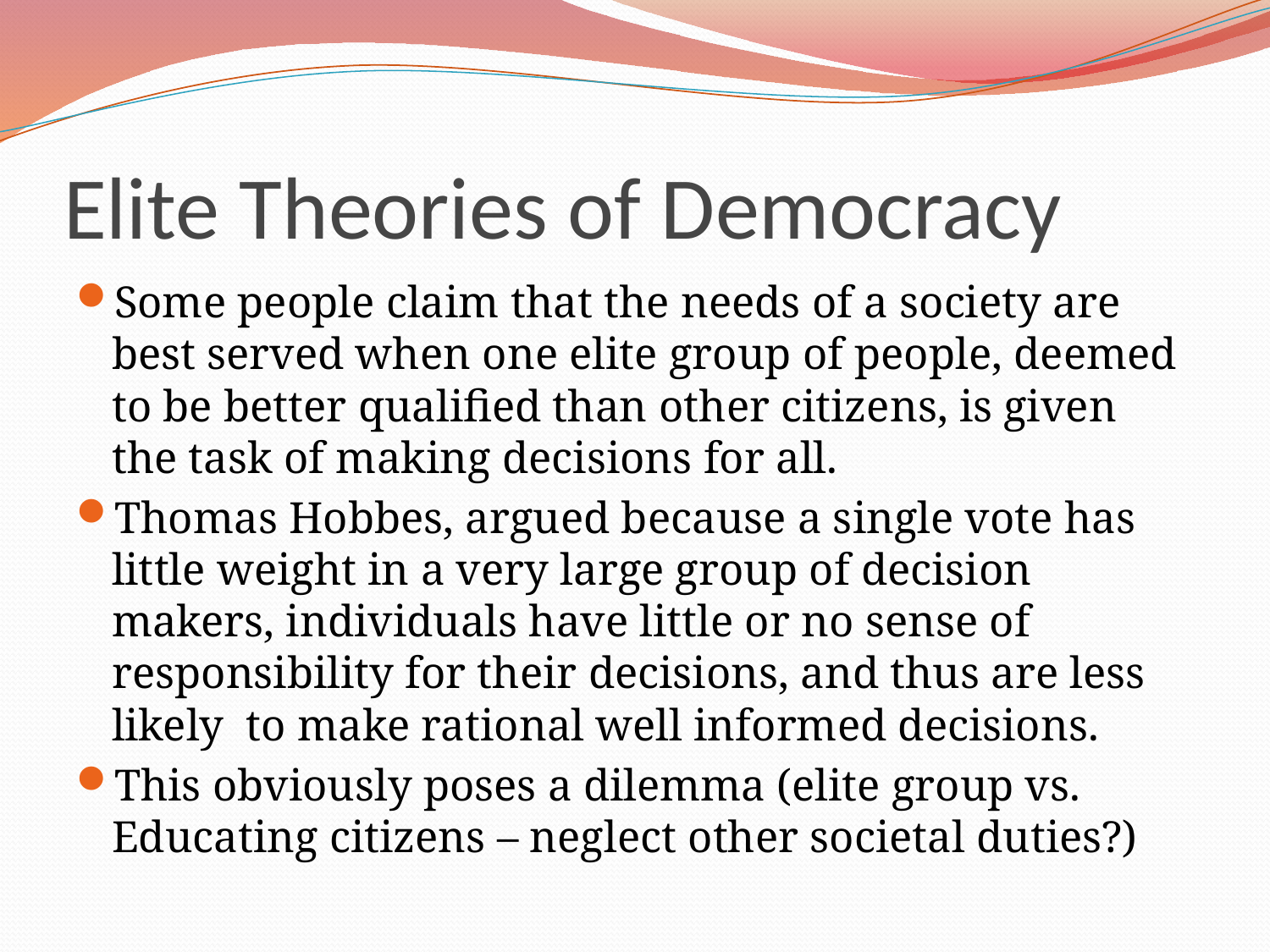

# Elite Theories of Democracy
Some people claim that the needs of a society are best served when one elite group of people, deemed to be better qualified than other citizens, is given the task of making decisions for all.
Thomas Hobbes, argued because a single vote has little weight in a very large group of decision makers, individuals have little or no sense of responsibility for their decisions, and thus are less likely  to make rational well informed decisions.
This obviously poses a dilemma (elite group vs. Educating citizens – neglect other societal duties?)